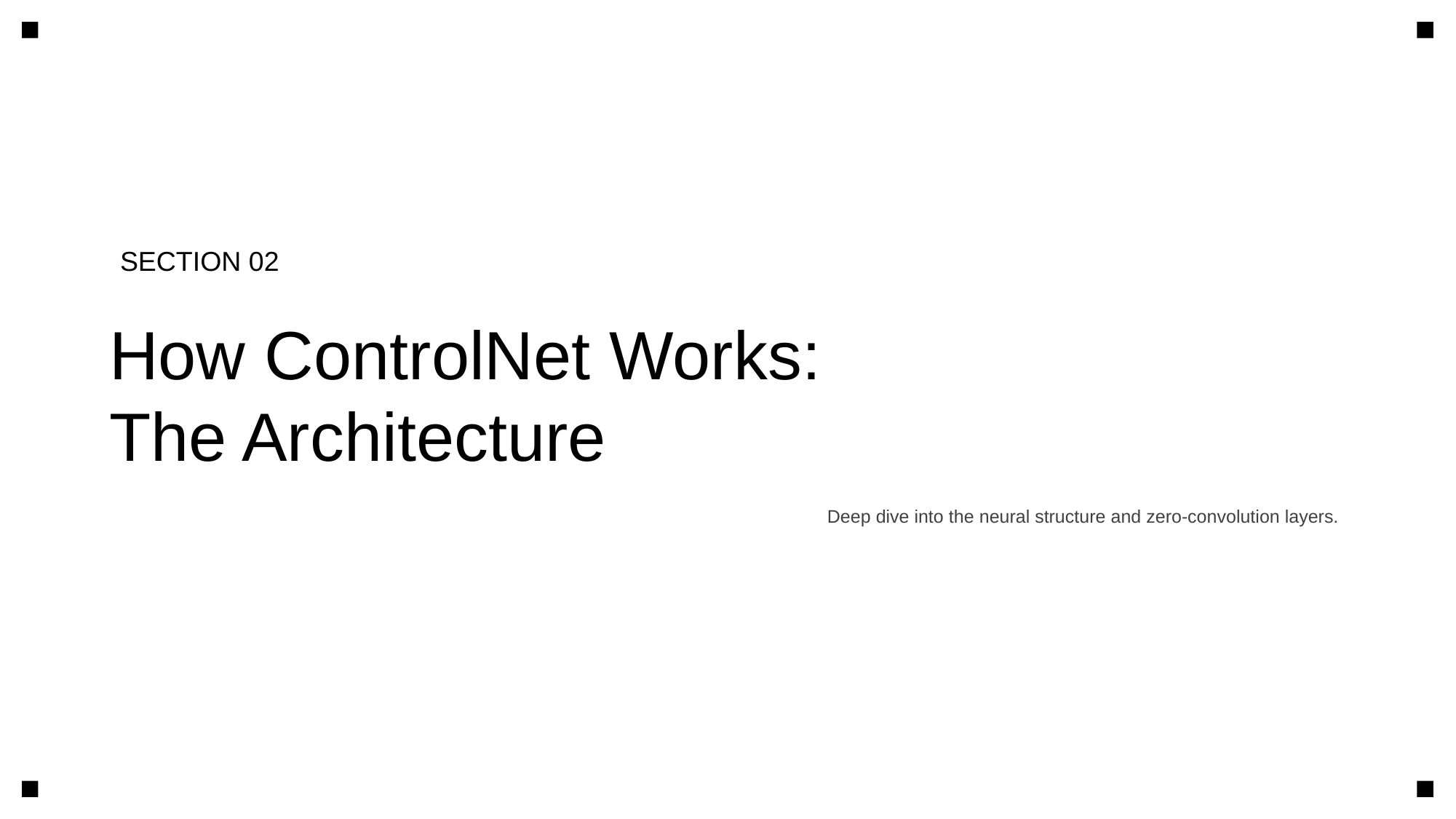

SECTION 02
How ControlNet Works:
The Architecture
Deep dive into the neural structure and zero-convolution layers.